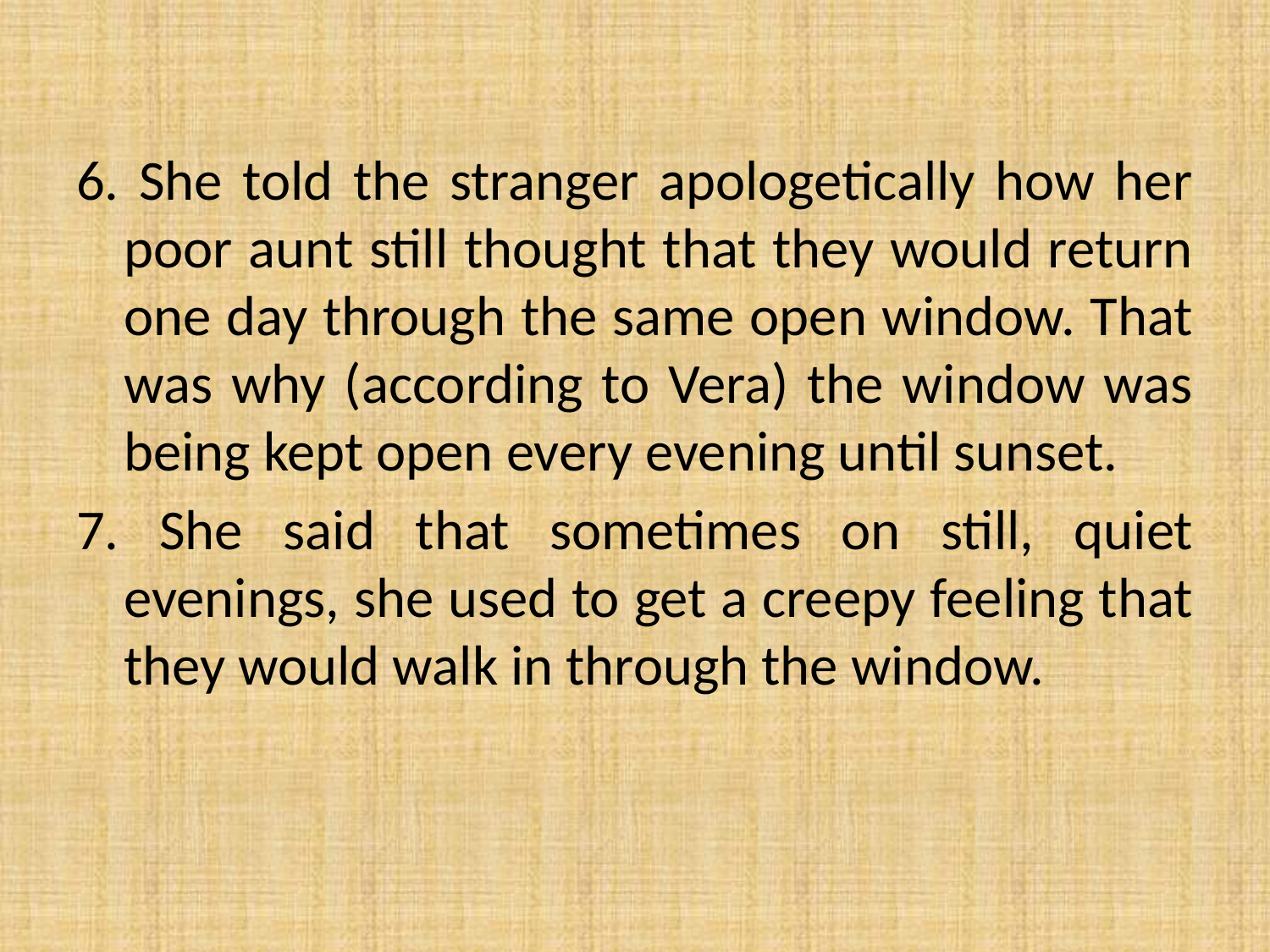

#
6. She told the stranger apologetically how her poor aunt still thought that they would return one day through the same open window. That was why (according to Vera) the window was being kept open every evening until sunset.
7. She said that sometimes on still, quiet evenings, she used to get a creepy feeling that they would walk in through the window.